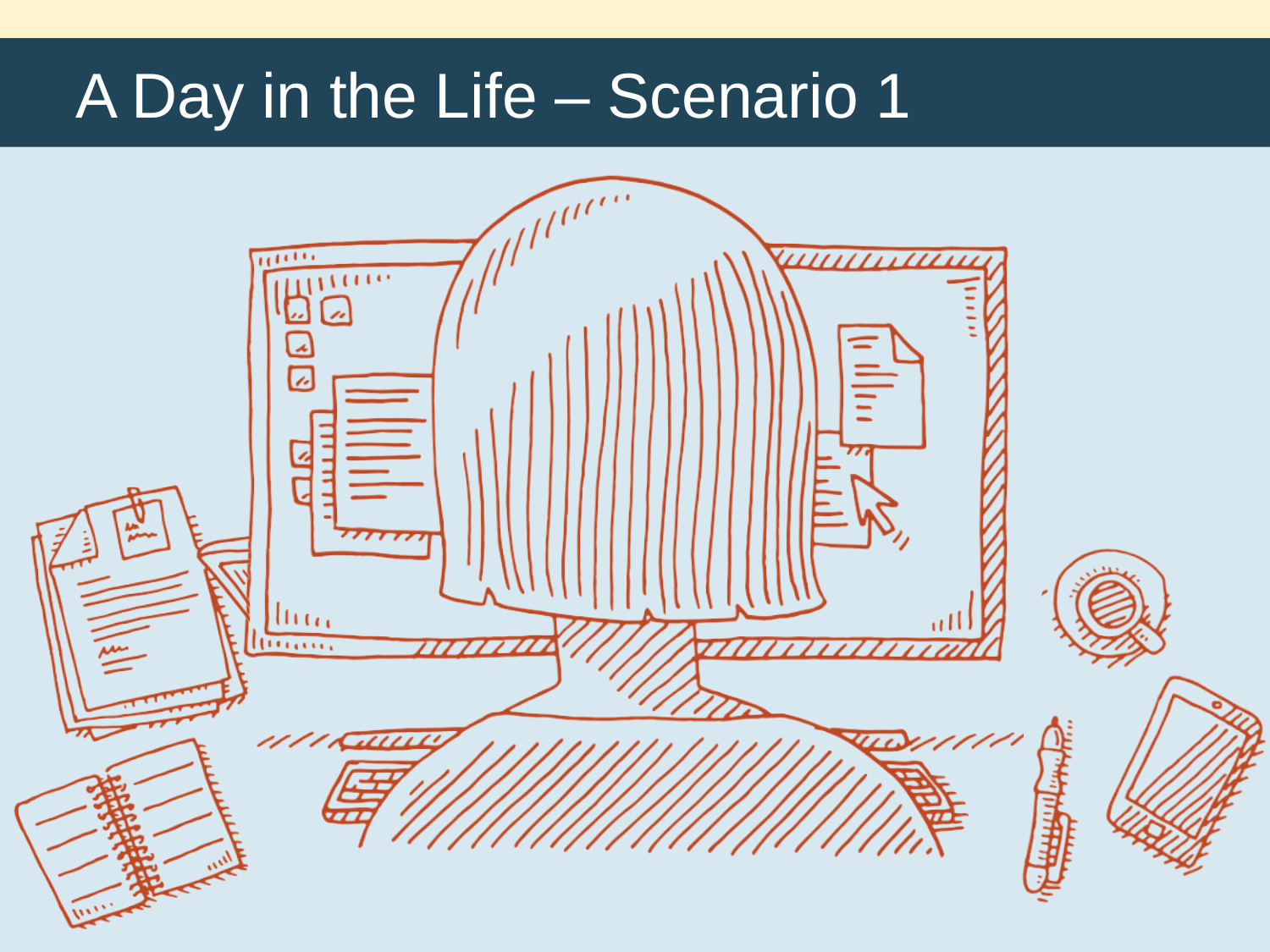

# A Day in the Life – Scenario 1